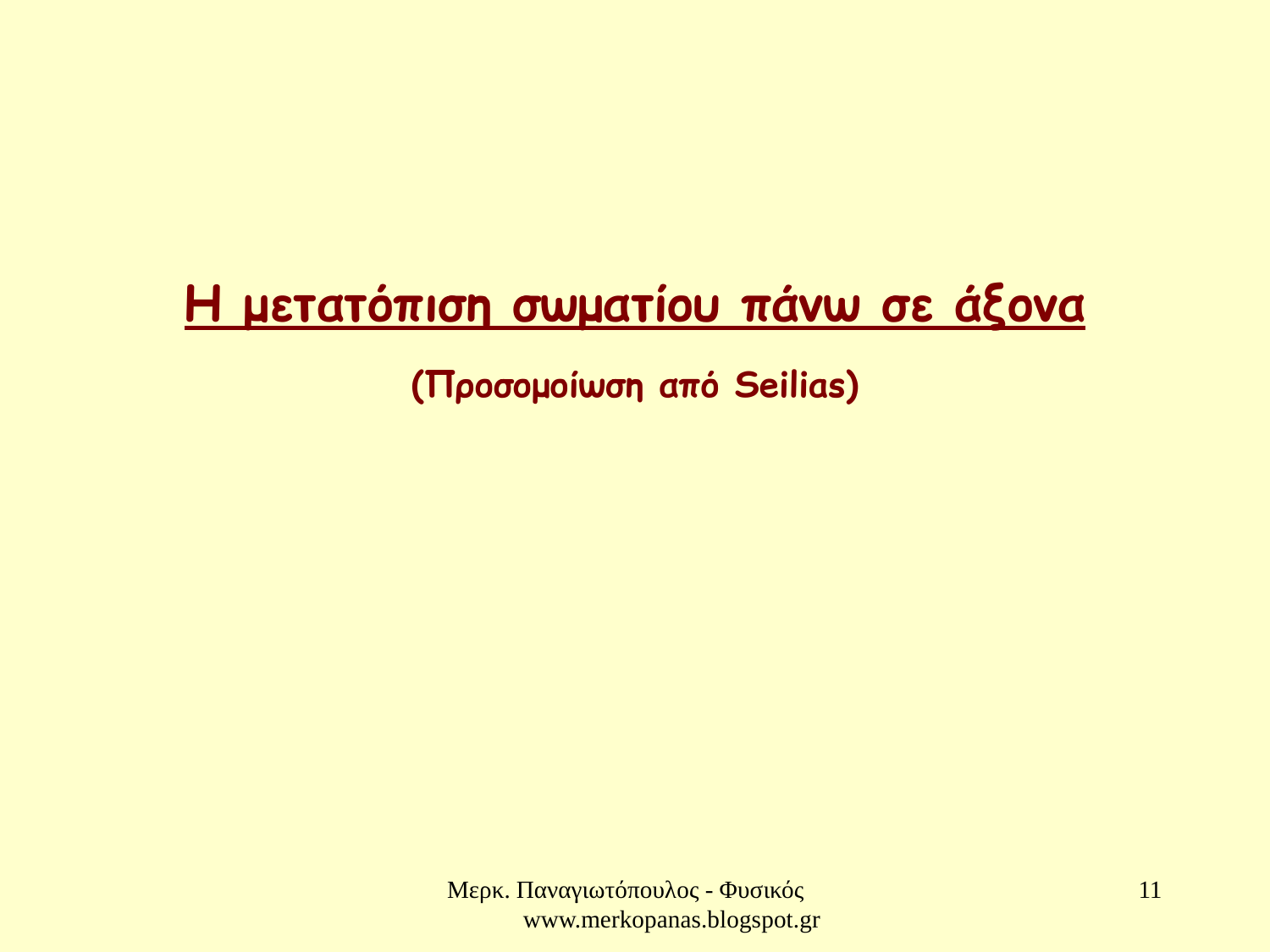

# Η μετατόπιση σωματίου πάνω σε άξονα (Προσομοίωση από Seilias)
Μερκ. Παναγιωτόπουλος - Φυσικός                www.merkopanas.blogspot.gr
11